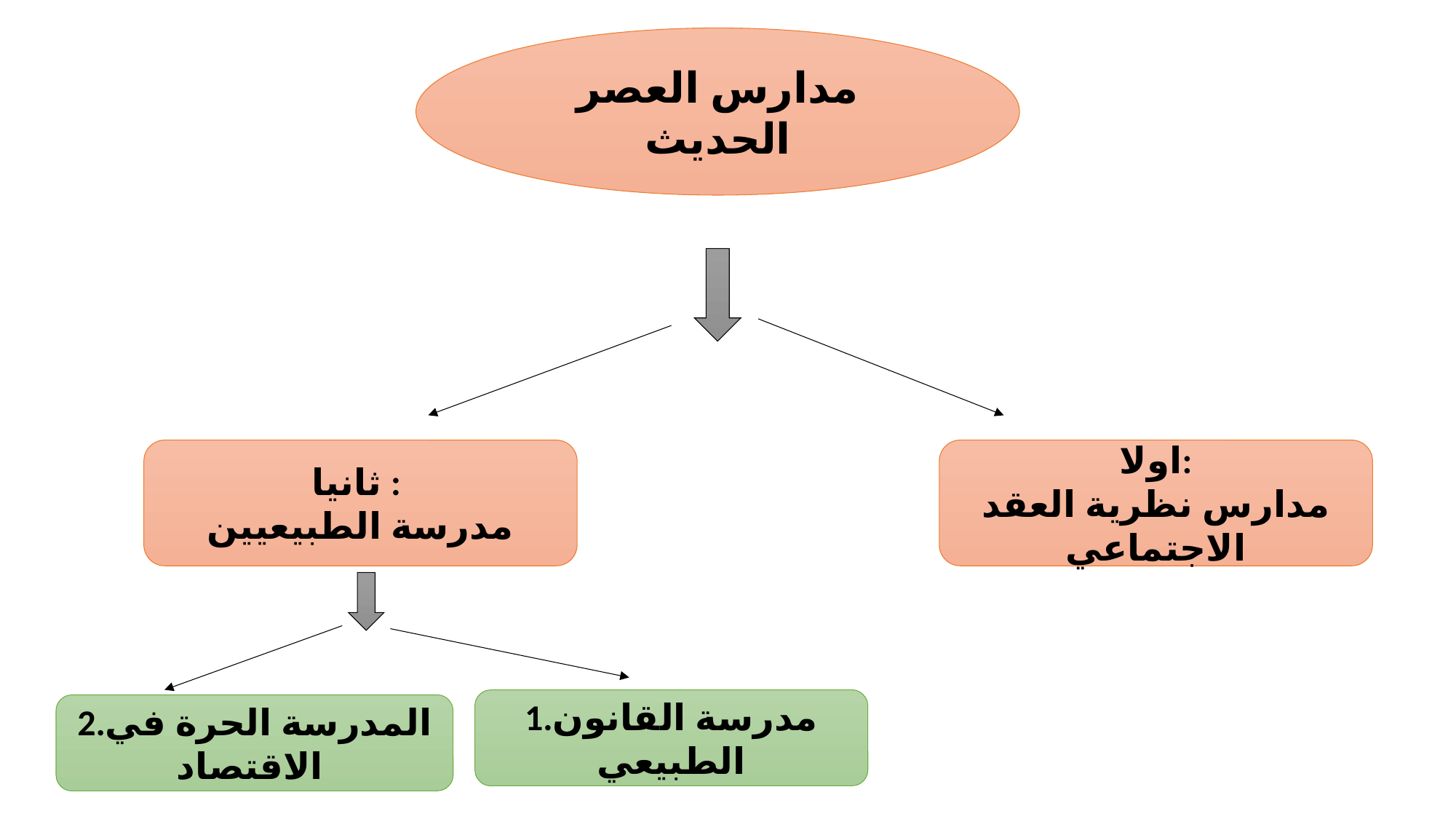

#
مدارس العصر الحديث

ثانيا :
مدرسة الطبيعيين
اولا:
مدارس نظرية العقد الاجتماعي

1.مدرسة القانون الطبيعي
2.المدرسة الحرة في الاقتصاد